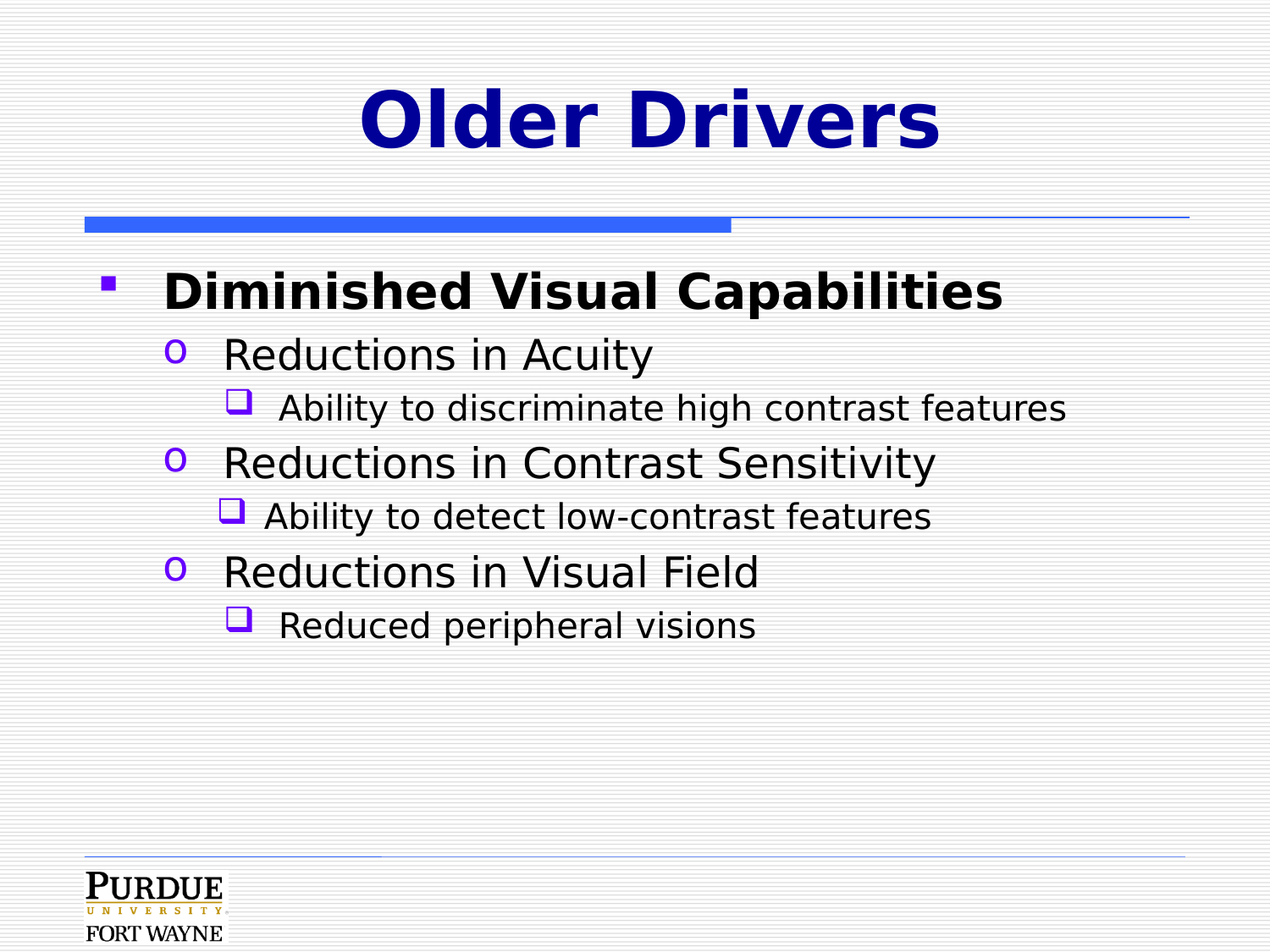

# Older Drivers
Diminished Visual Capabilities
Reductions in Acuity
Ability to discriminate high contrast features
Reductions in Contrast Sensitivity
Ability to detect low-contrast features
Reductions in Visual Field
Reduced peripheral visions